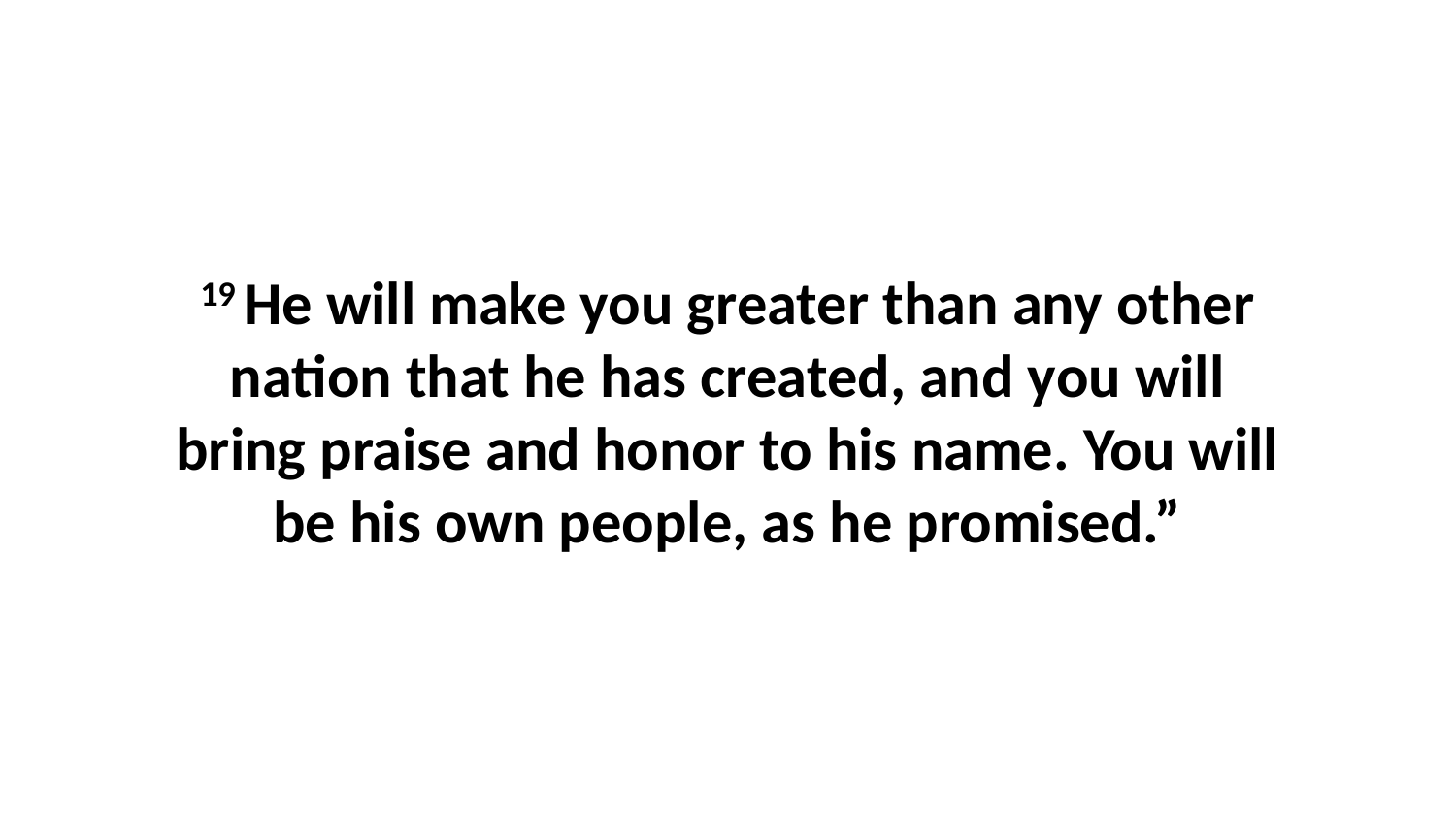

19 He will make you greater than any other nation that he has created, and you will bring praise and honor to his name. You will be his own people, as he promised.”